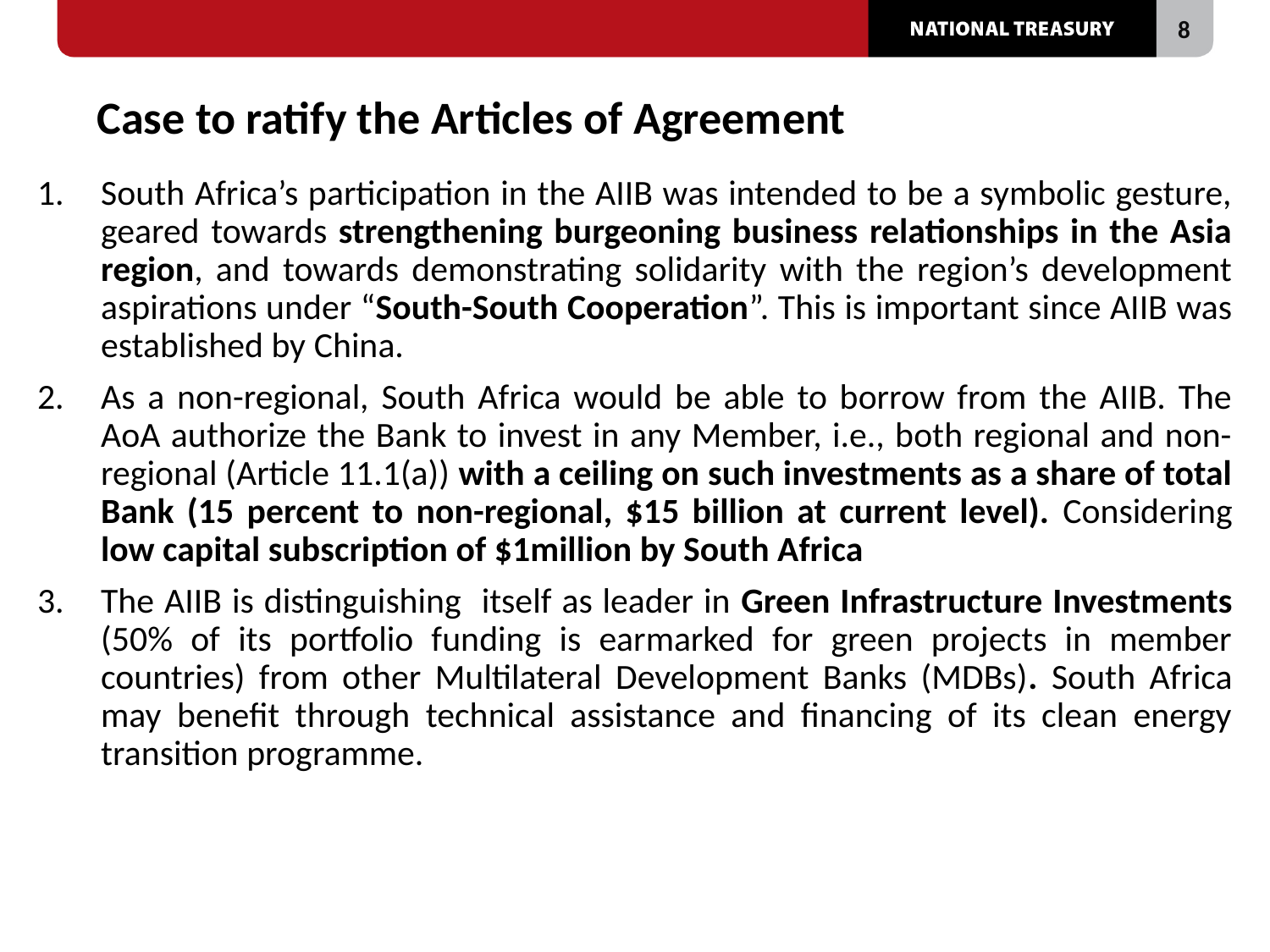

# Case to ratify the Articles of Agreement
South Africa’s participation in the AIIB was intended to be a symbolic gesture, geared towards strengthening burgeoning business relationships in the Asia region, and towards demonstrating solidarity with the region’s development aspirations under “South-South Cooperation”. This is important since AIIB was established by China.
As a non-regional, South Africa would be able to borrow from the AIIB. The AoA authorize the Bank to invest in any Member, i.e., both regional and non-regional (Article 11.1(a)) with a ceiling on such investments as a share of total Bank (15 percent to non-regional, $15 billion at current level). Considering low capital subscription of $1million by South Africa
The AIIB is distinguishing  itself as leader in Green Infrastructure Investments (50% of its portfolio funding is earmarked for green projects in member countries) from other Multilateral Development Banks (MDBs). South Africa may benefit through technical assistance and financing of its clean energy transition programme.